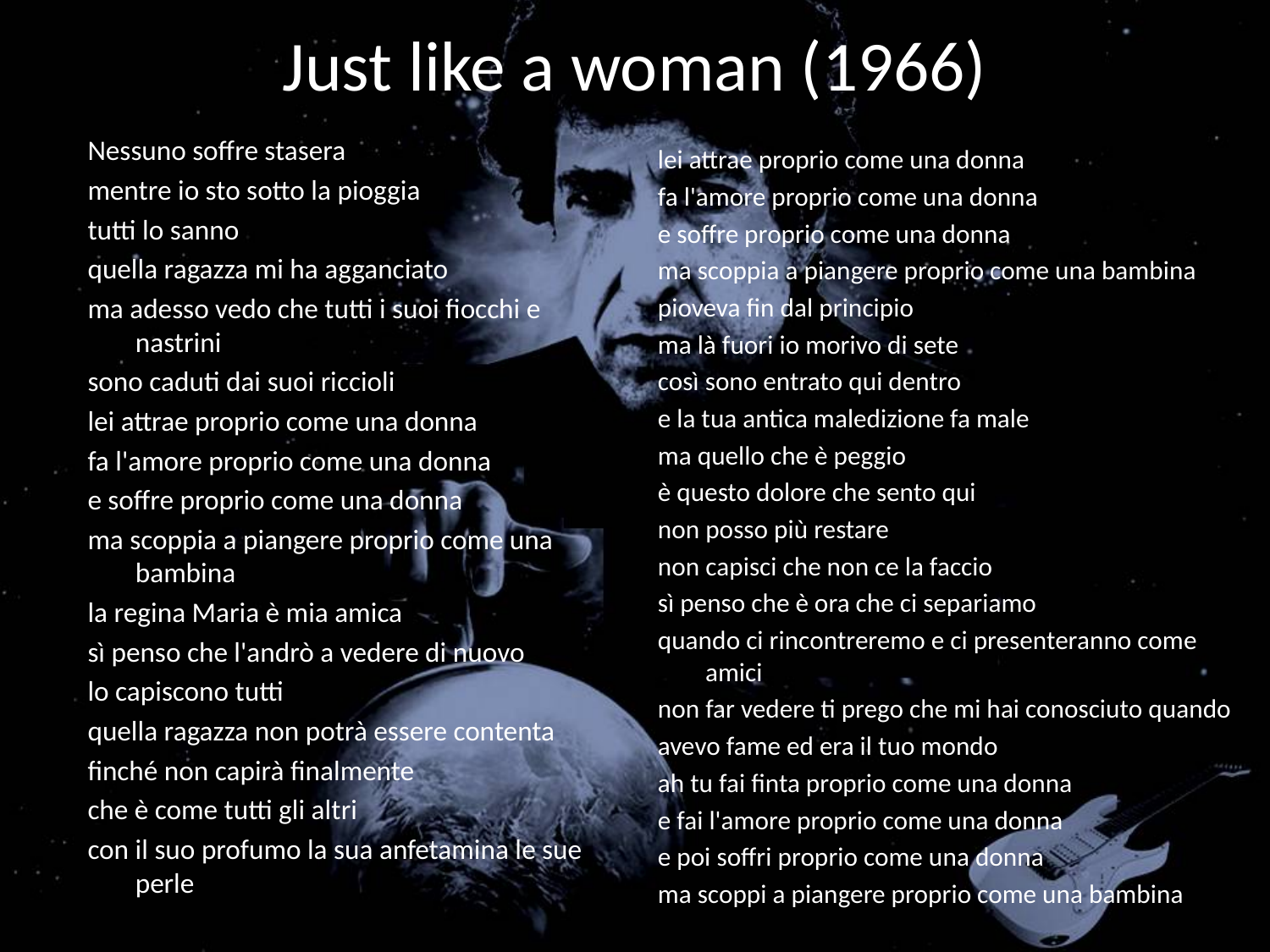

# Just like a woman (1966)
Nessuno soffre stasera
mentre io sto sotto la pioggia
tutti lo sanno
quella ragazza mi ha agganciato
ma adesso vedo che tutti i suoi fiocchi e nastrini
sono caduti dai suoi riccioli
lei attrae proprio come una donna
fa l'amore proprio come una donna
e soffre proprio come una donna
ma scoppia a piangere proprio come una bambina
la regina Maria è mia amica
sì penso che l'andrò a vedere di nuovo
lo capiscono tutti
quella ragazza non potrà essere contenta
finché non capirà finalmente
che è come tutti gli altri
con il suo profumo la sua anfetamina le sue perle
lei attrae proprio come una donna
fa l'amore proprio come una donna
e soffre proprio come una donna
ma scoppia a piangere proprio come una bambina
pioveva fin dal principio
ma là fuori io morivo di sete
così sono entrato qui dentro
e la tua antica maledizione fa male
ma quello che è peggio
è questo dolore che sento qui
non posso più restare
non capisci che non ce la faccio
sì penso che è ora che ci separiamo
quando ci rincontreremo e ci presenteranno come amici
non far vedere ti prego che mi hai conosciuto quando
avevo fame ed era il tuo mondo
ah tu fai finta proprio come una donna
e fai l'amore proprio come una donna
e poi soffri proprio come una donna
ma scoppi a piangere proprio come una bambina